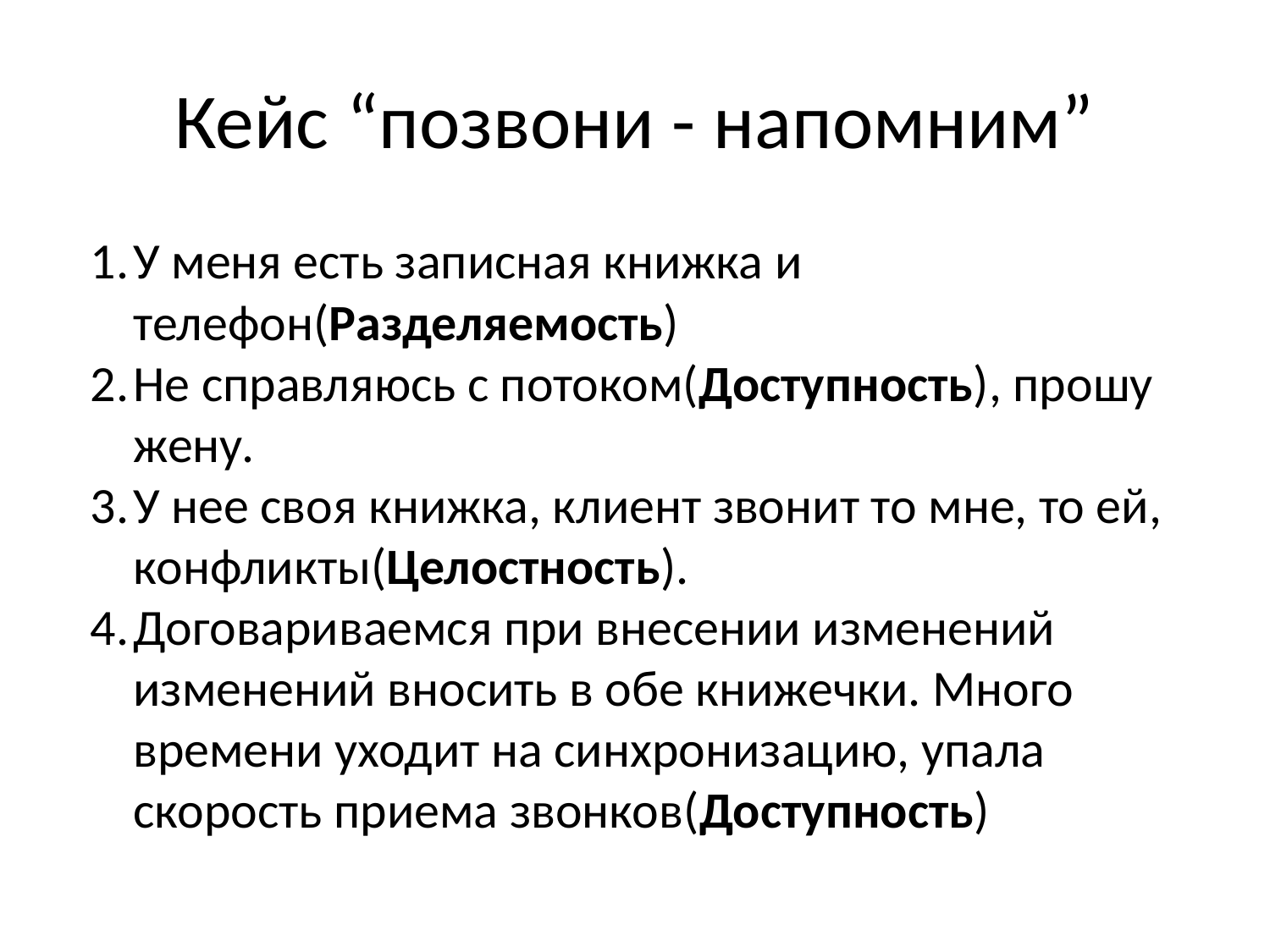

# Кейс “позвони - напомним”
У меня есть записная книжка и телефон(Разделяемость)
Не справляюсь с потоком(Доступность), прошу жену.
У нее своя книжка, клиент звонит то мне, то ей, конфликты(Целостность).
Договариваемся при внесении изменений изменений вносить в обе книжечки. Много времени уходит на синхронизацию, упала скорость приема звонков(Доступность)